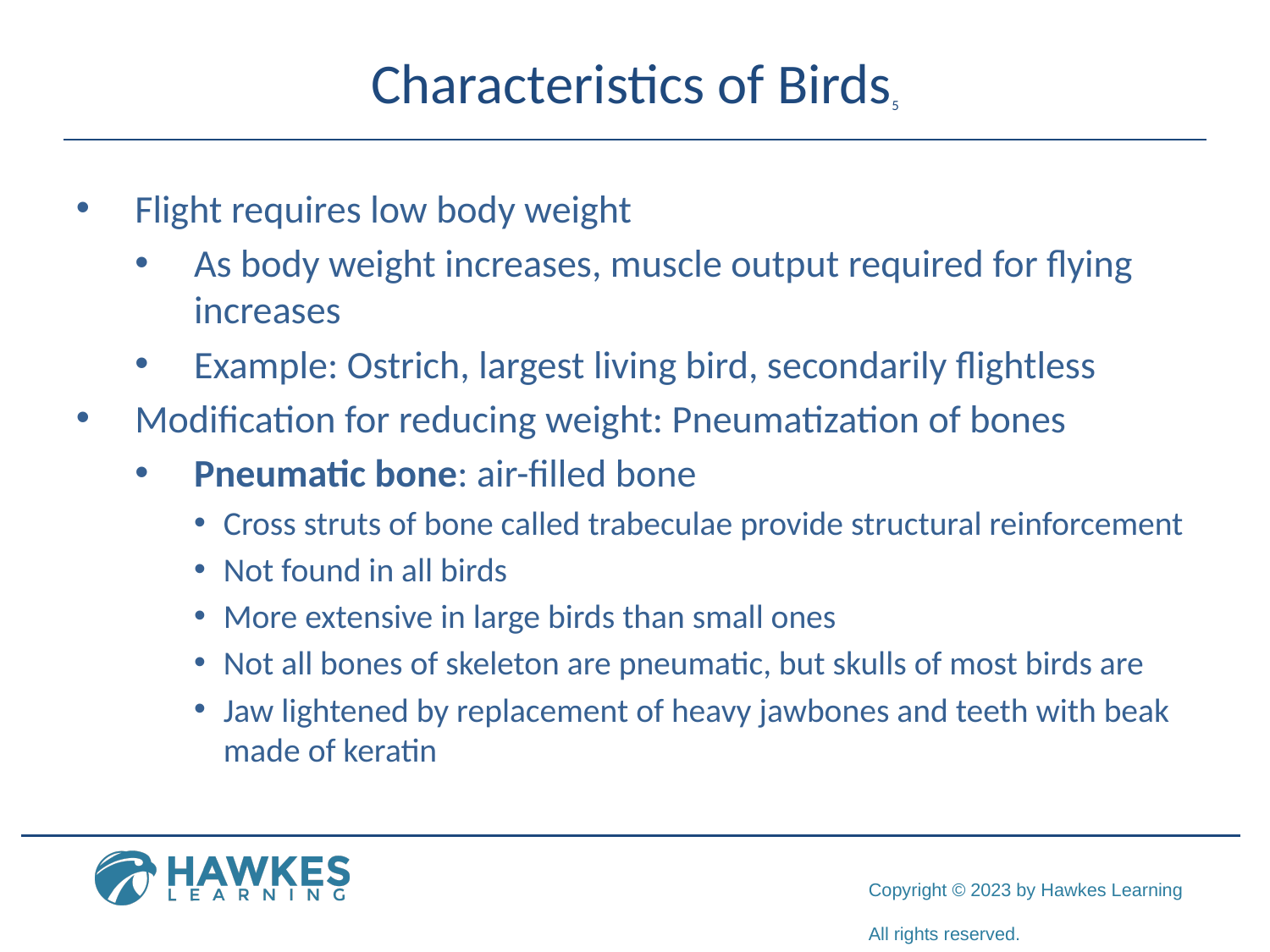

# Characteristics of Birds5
Flight requires low body weight
As body weight increases, muscle output required for flying increases
Example: Ostrich, largest living bird, secondarily flightless
Modification for reducing weight: Pneumatization of bones
Pneumatic bone: air-filled bone
Cross struts of bone called trabeculae provide structural reinforcement
Not found in all birds
More extensive in large birds than small ones
Not all bones of skeleton are pneumatic, but skulls of most birds are
Jaw lightened by replacement of heavy jawbones and teeth with beak made of keratin